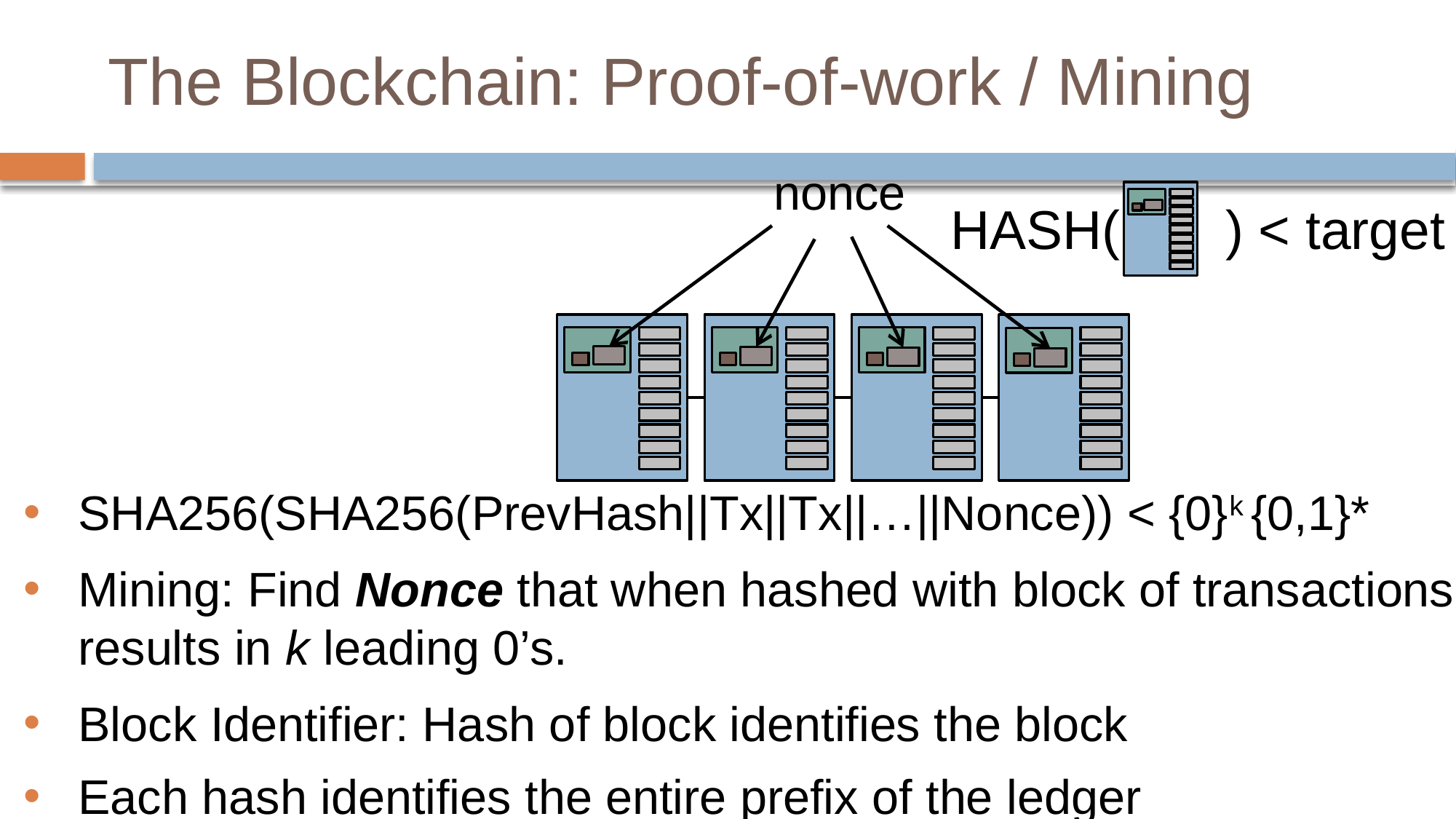

# The Blockchain: Proof-of-work / Mining
nonce

HASH(       ) < target

SHA256(SHA256(PrevHash||Tx||Tx||…||Nonce)) < {0}k {0,1}*

Mining: Find Nonce that when hashed with block of transactions results in k leading 0’s.

Block Identifier: Hash of block identifies the block

Each hash identifies the entire prefix of the ledger